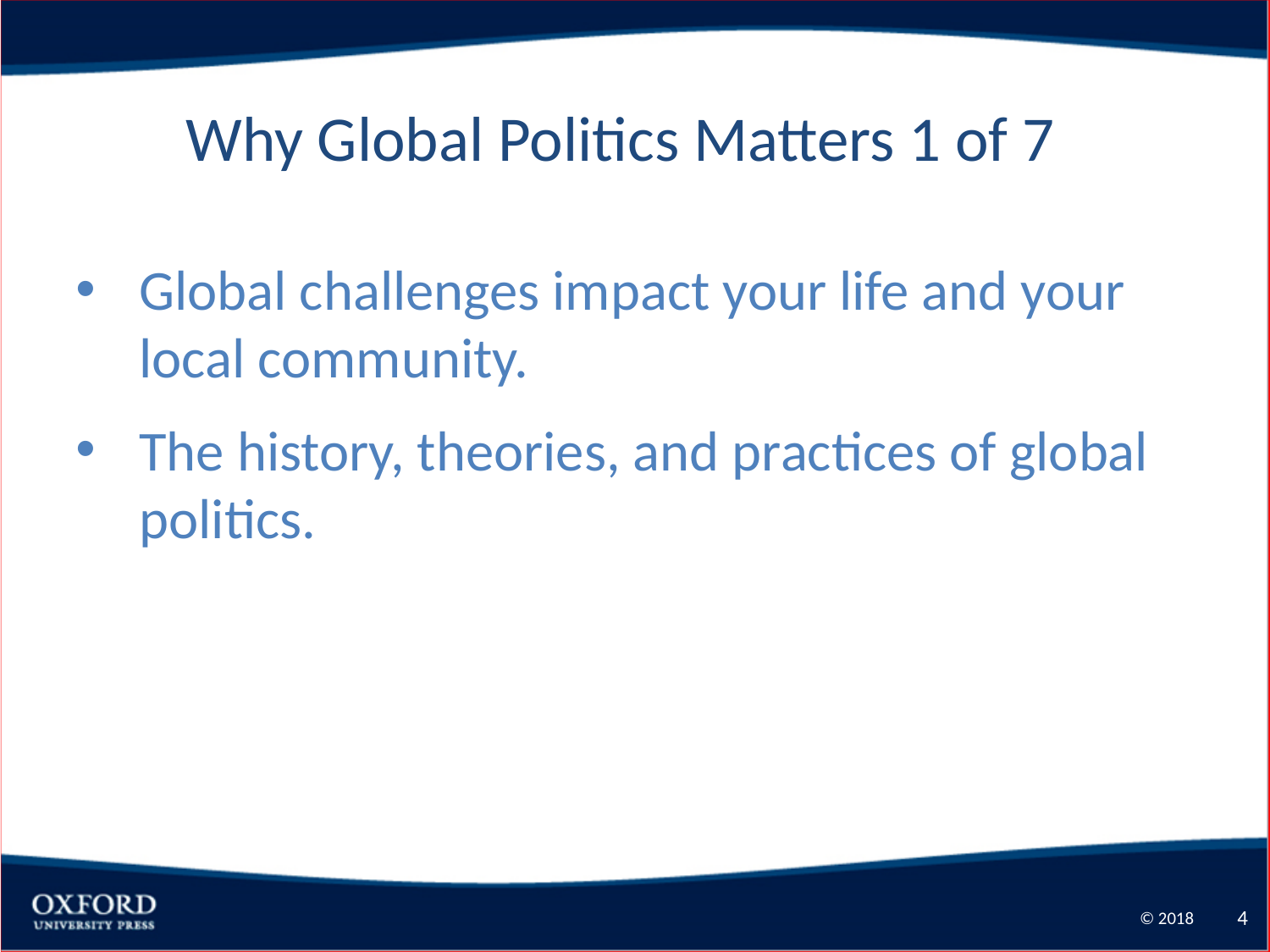

Why Global Politics Matters 1 of 7
Global challenges impact your life and your local community.
The history, theories, and practices of global politics.